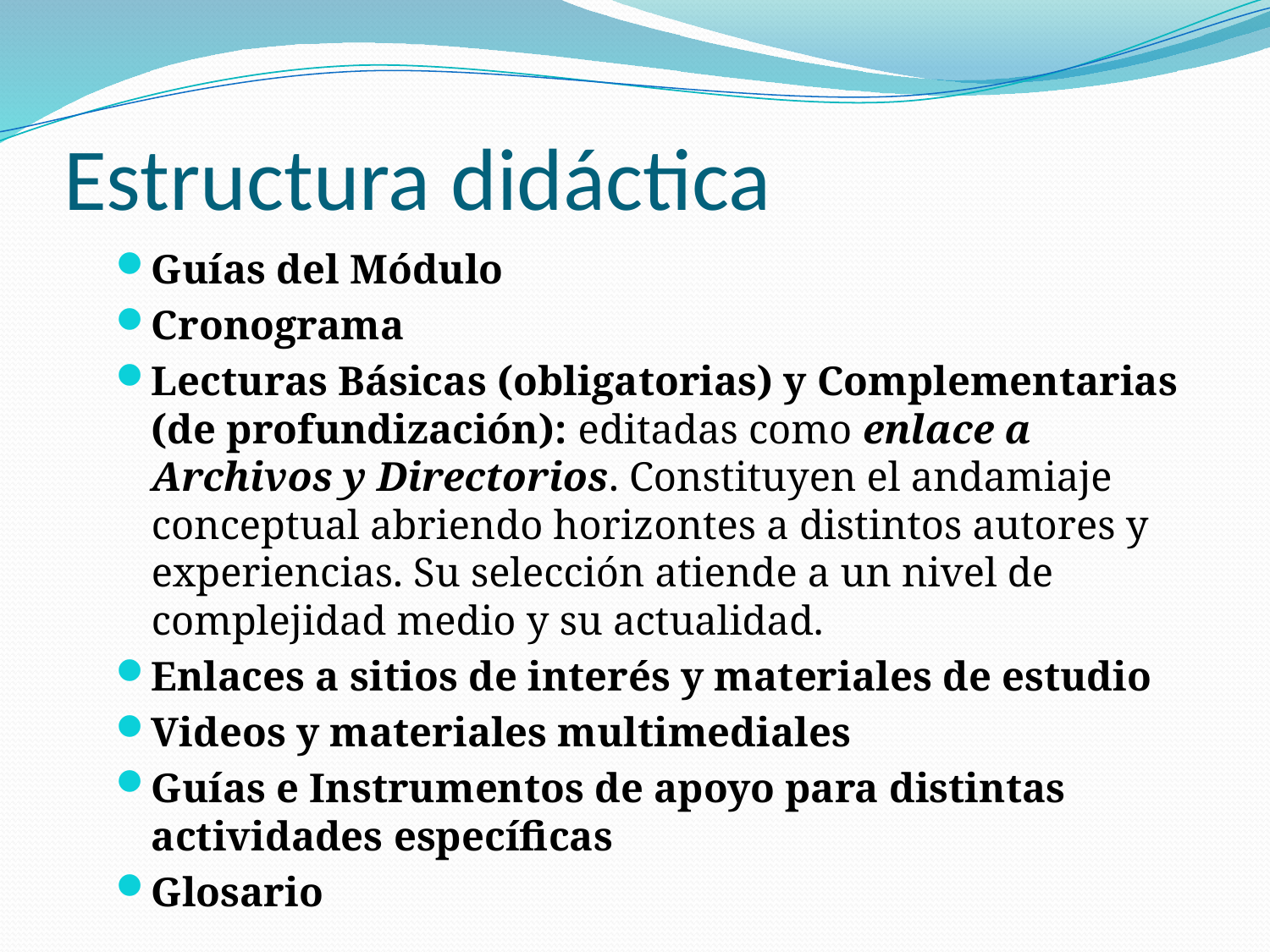

# Estructura didáctica
Guías del Módulo
Cronograma
Lecturas Básicas (obligatorias) y Complementarias (de profundización): editadas como enlace a Archivos y Directorios. Constituyen el andamiaje conceptual abriendo horizontes a distintos autores y experiencias. Su selección atiende a un nivel de complejidad medio y su actualidad.
Enlaces a sitios de interés y materiales de estudio
Videos y materiales multimediales
Guías e Instrumentos de apoyo para distintas actividades específicas
Glosario